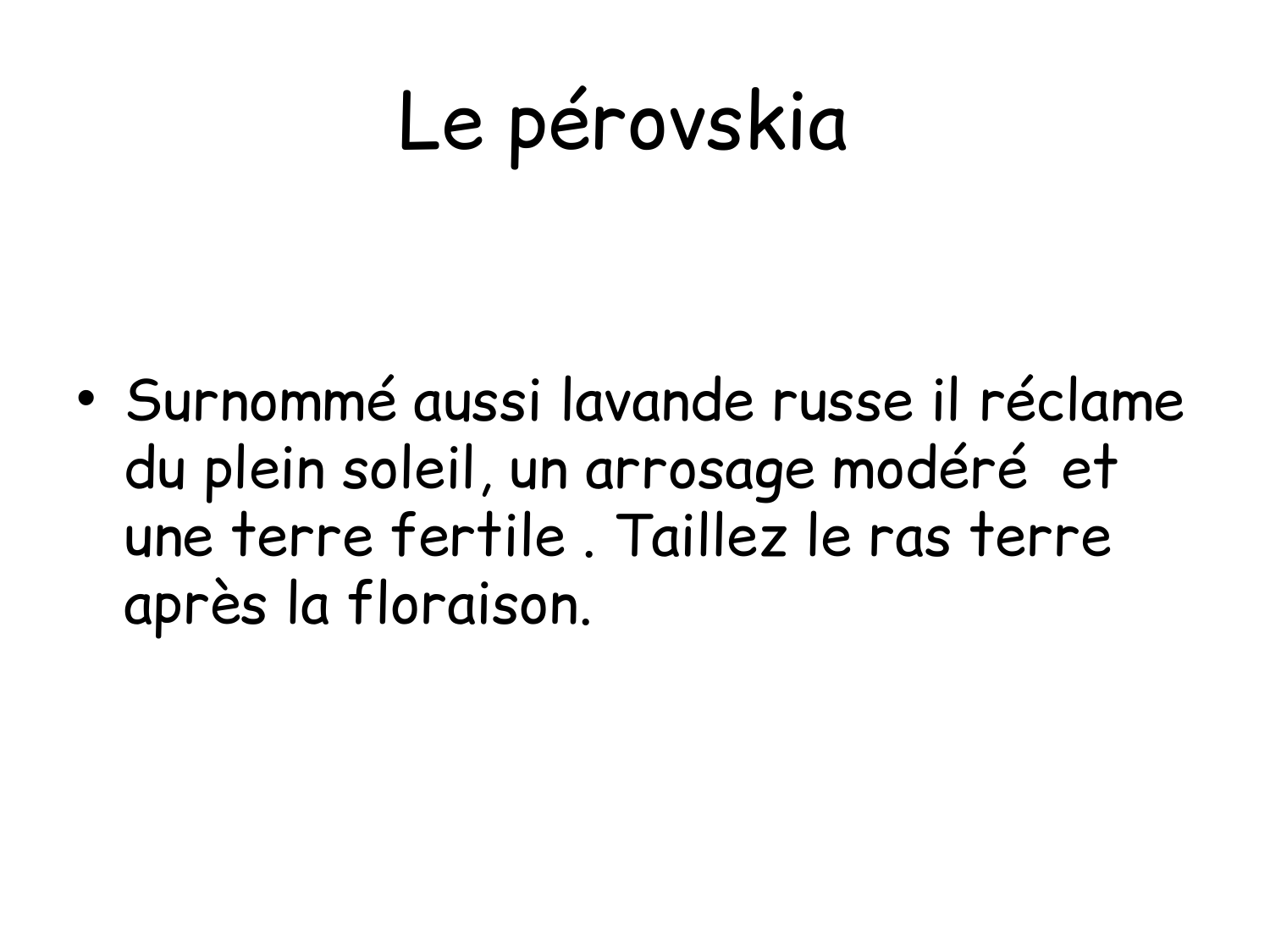

# Le pérovskia
Surnommé aussi lavande russe il réclame du plein soleil, un arrosage modéré  et une terre fertile . Taillez le ras terre après la floraison.